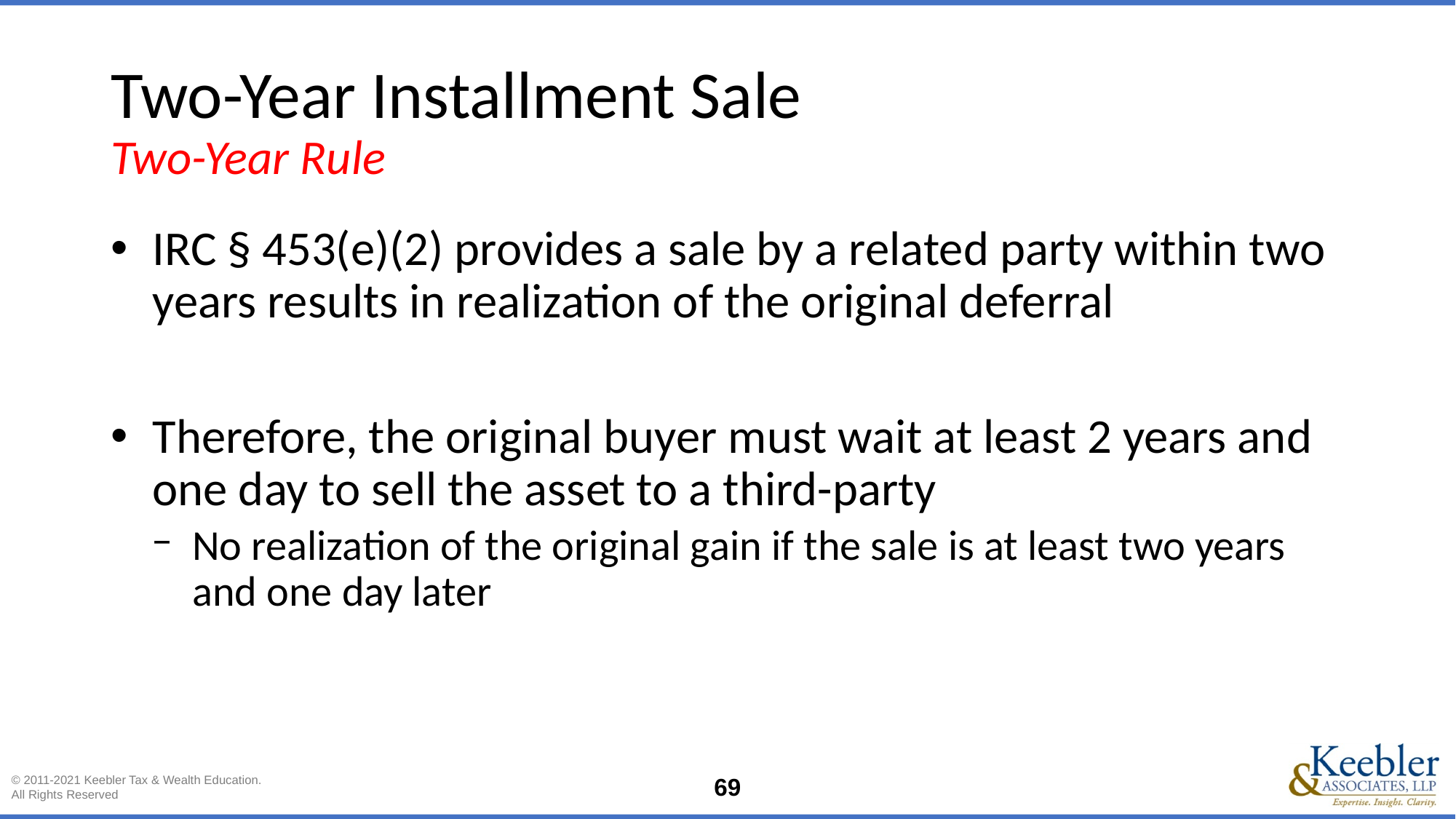

# Two-Year Installment Sale Two-Year Rule
IRC § 453(e)(2) provides a sale by a related party within two years results in realization of the original deferral

Therefore, the original buyer must wait at least 2 years and one day to sell the asset to a third-party
No realization of the original gain if the sale is at least two years and one day later